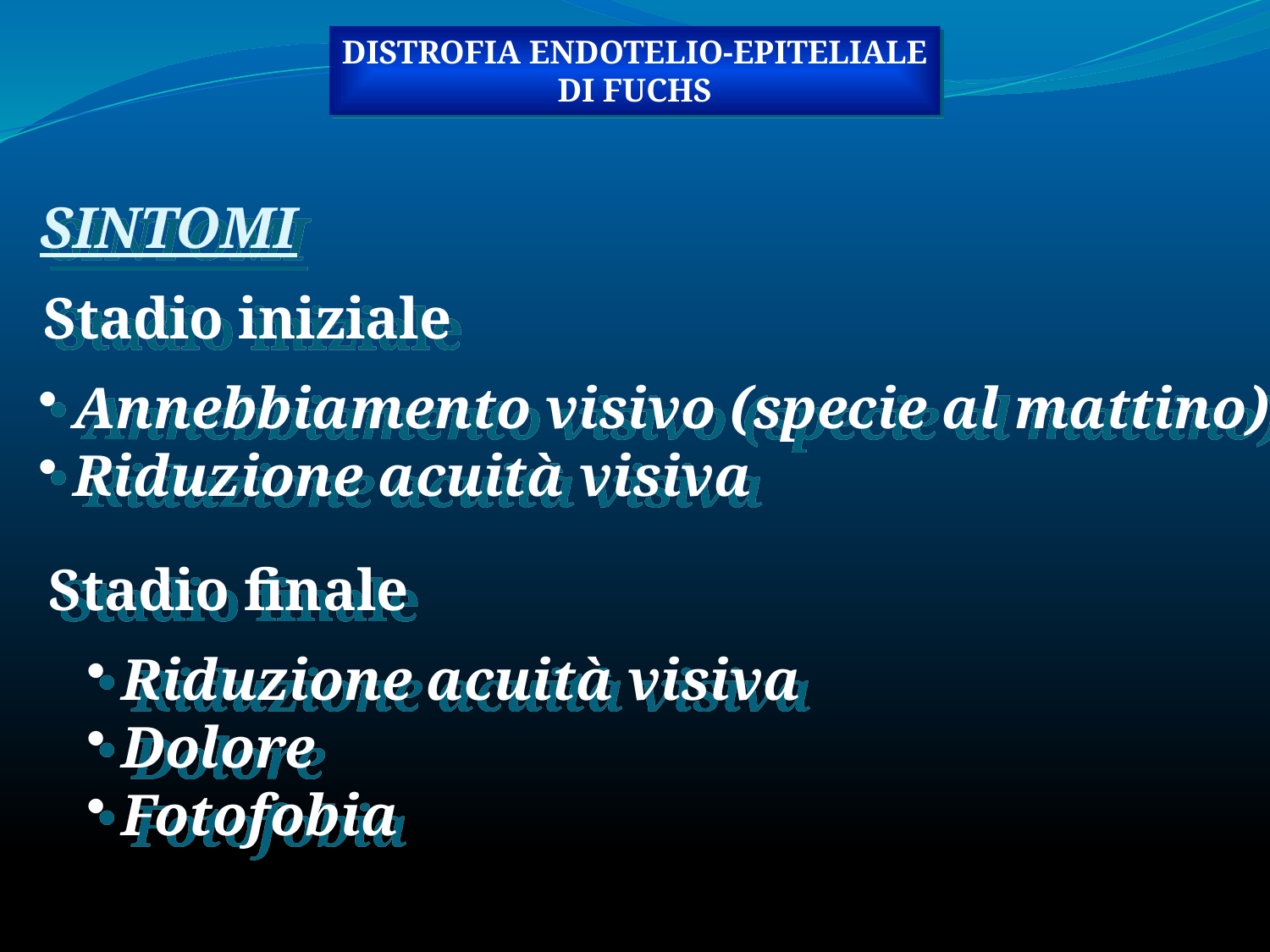

DISTROFIA ENDOTELIO-EPITELIALE
DI FUCHS
SINTOMI
Stadio iniziale
 Annebbiamento visivo (specie al mattino)
 Riduzione acuità visiva
Stadio finale
 Riduzione acuità visiva
 Dolore
 Fotofobia